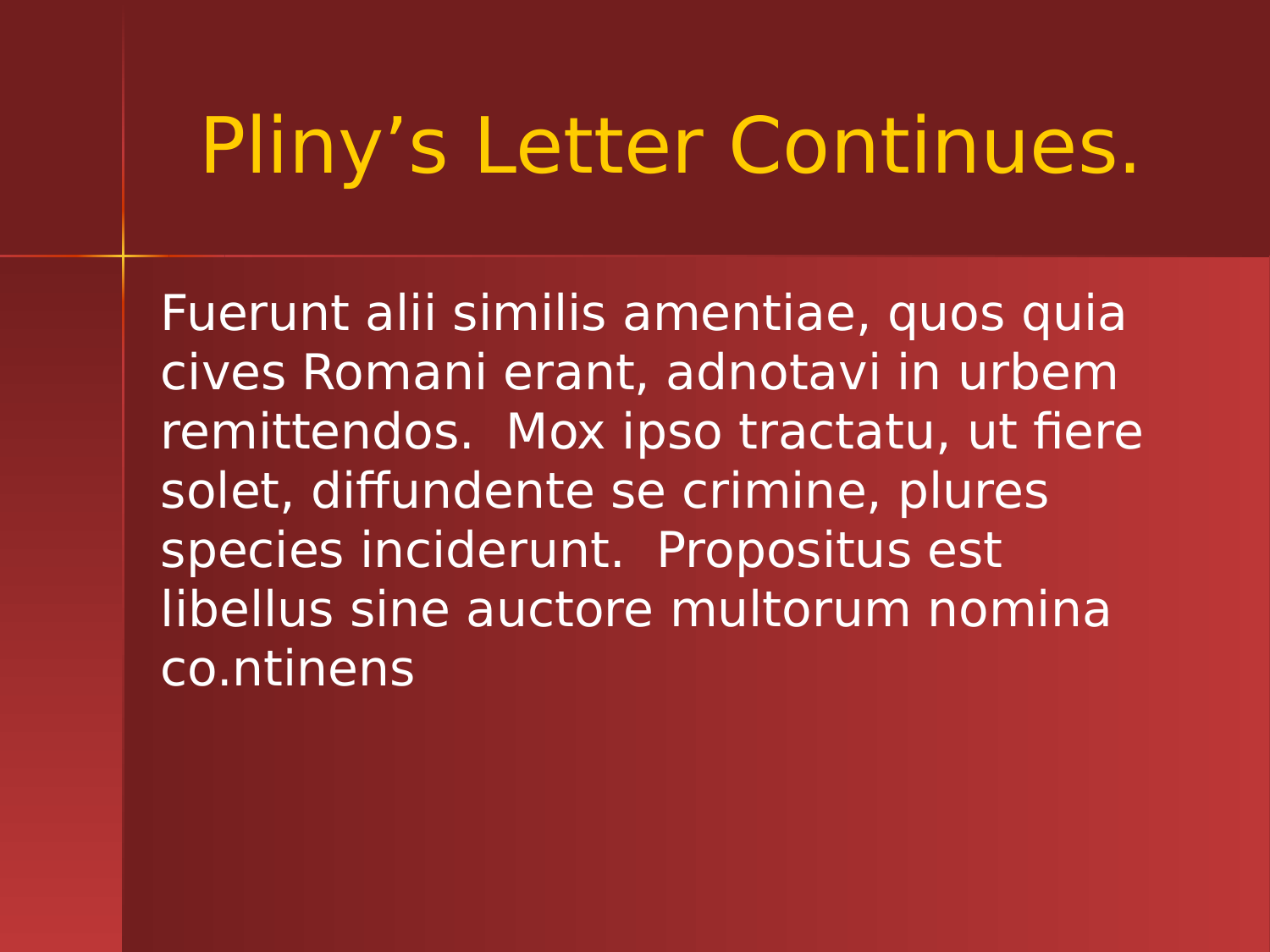

# Pliny’s Letter Continues.
Fuerunt alii similis amentiae, quos quia cives Romani erant, adnotavi in urbem remittendos.  Mox ipso tractatu, ut fiere solet, diffundente se crimine, plures species inciderunt.  Propositus est libellus sine auctore multorum nomina co.ntinens